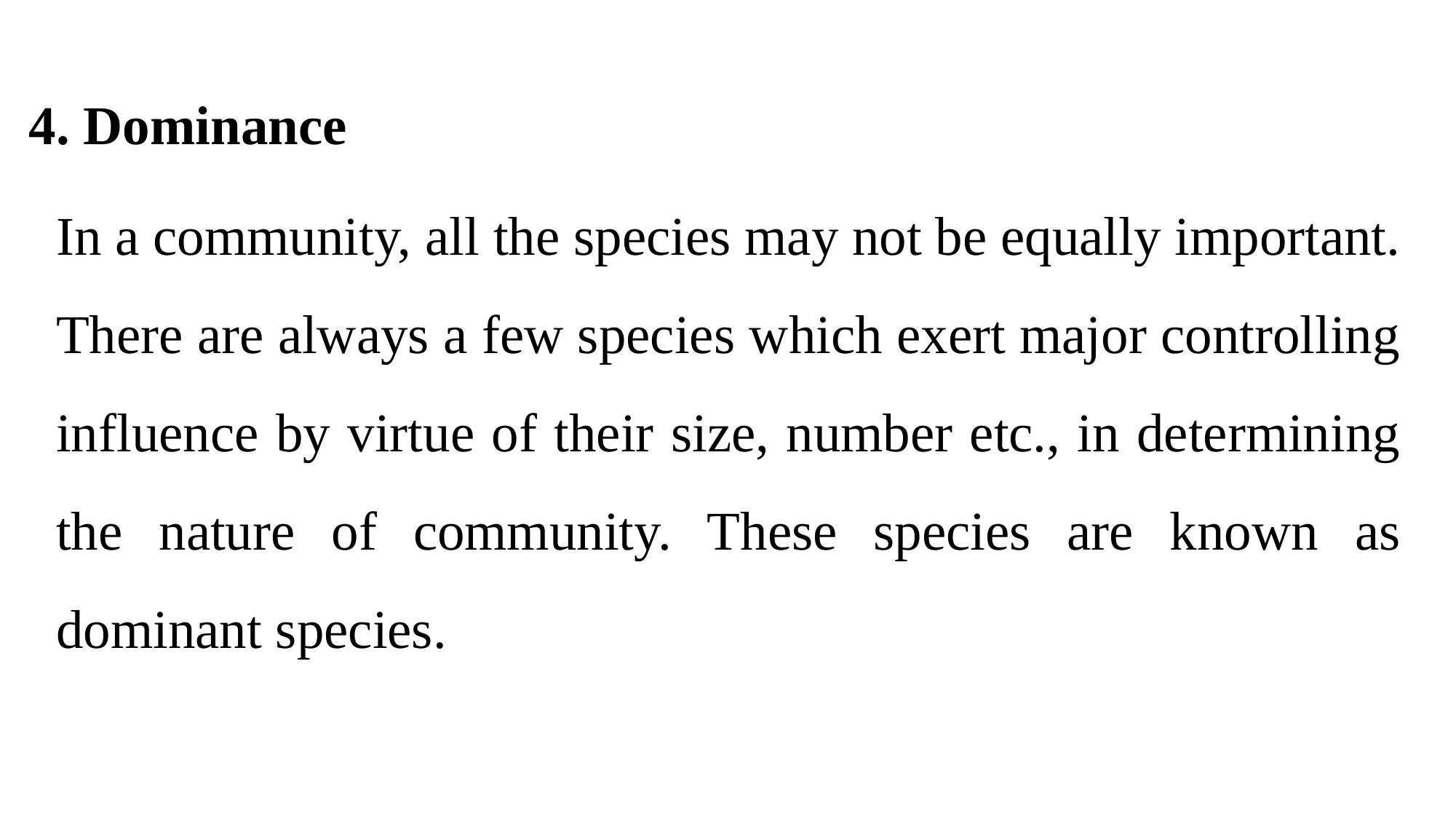

4. Dominance
In a community, all the species may not be equally important. There are always a few species which exert major controlling influence by virtue of their size, number etc., in determining the nature of community. These species are known as dominant species.